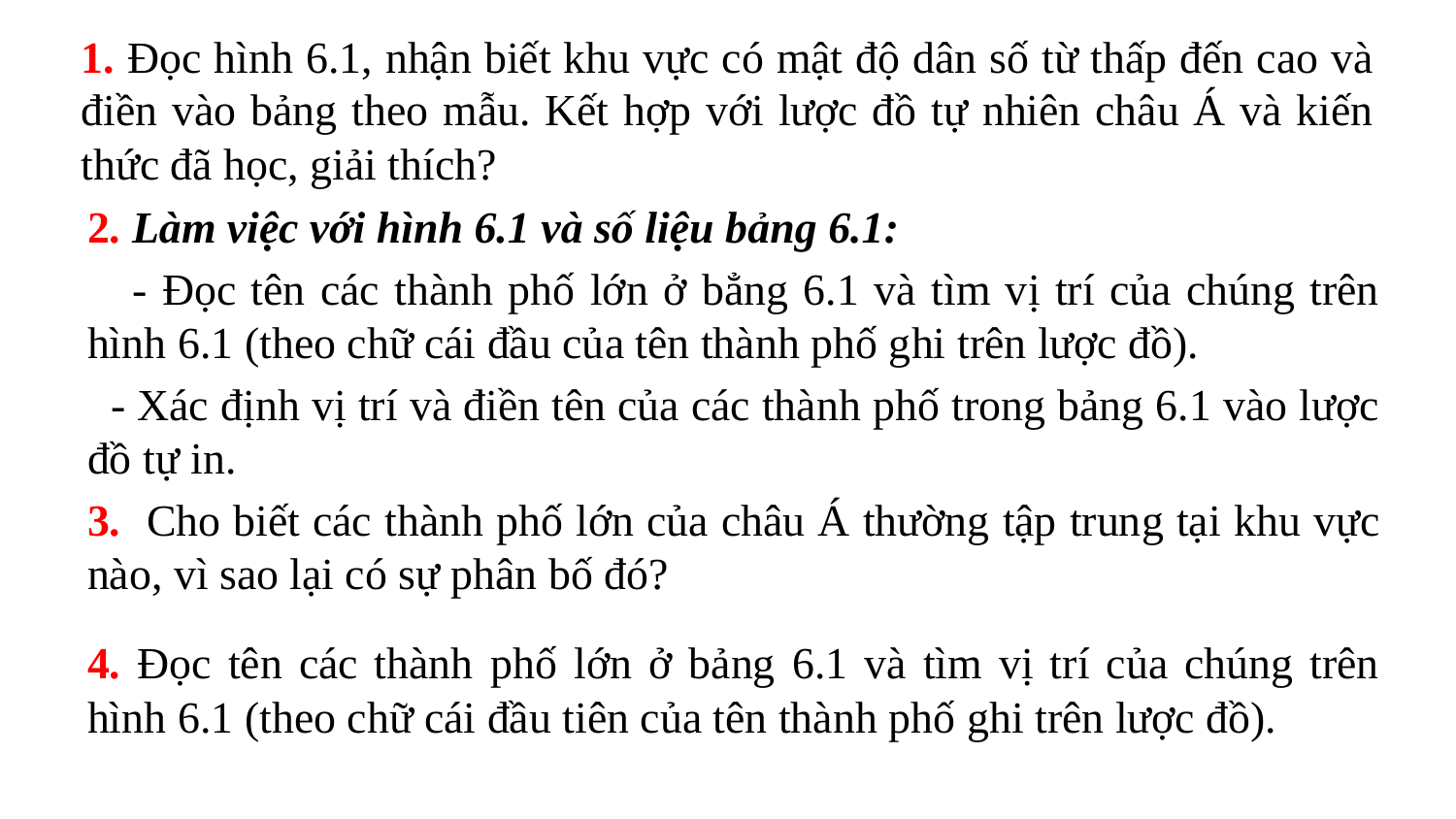

1. Đọc hình 6.1, nhận biết khu vực có mật độ dân số từ thấp đến cao và điền vào bảng theo mẫu. Kết hợp với lược đồ tự nhiên châu Á và kiến thức đã học, giải thích?

2. Làm việc với hình 6.1 và số liệu bảng 6.1:
   - Đọc tên các thành phố lớn ở bẳng 6.1 và tìm vị trí của chúng trên hình 6.1 (theo chữ cái đầu của tên thành phố ghi trên lược đồ).
  - Xác định vị trí và điền tên của các thành phố trong bảng 6.1 vào lược đồ tự in.
3.  Cho biết các thành phố lớn của châu Á thường tập trung tại khu vực nào, vì sao lại có sự phân bố đó?
4. Đọc tên các thành phố lớn ở bảng 6.1 và tìm vị trí của chúng trên hình 6.1 (theo chữ cái đầu tiên của tên thành phố ghi trên lược đồ).